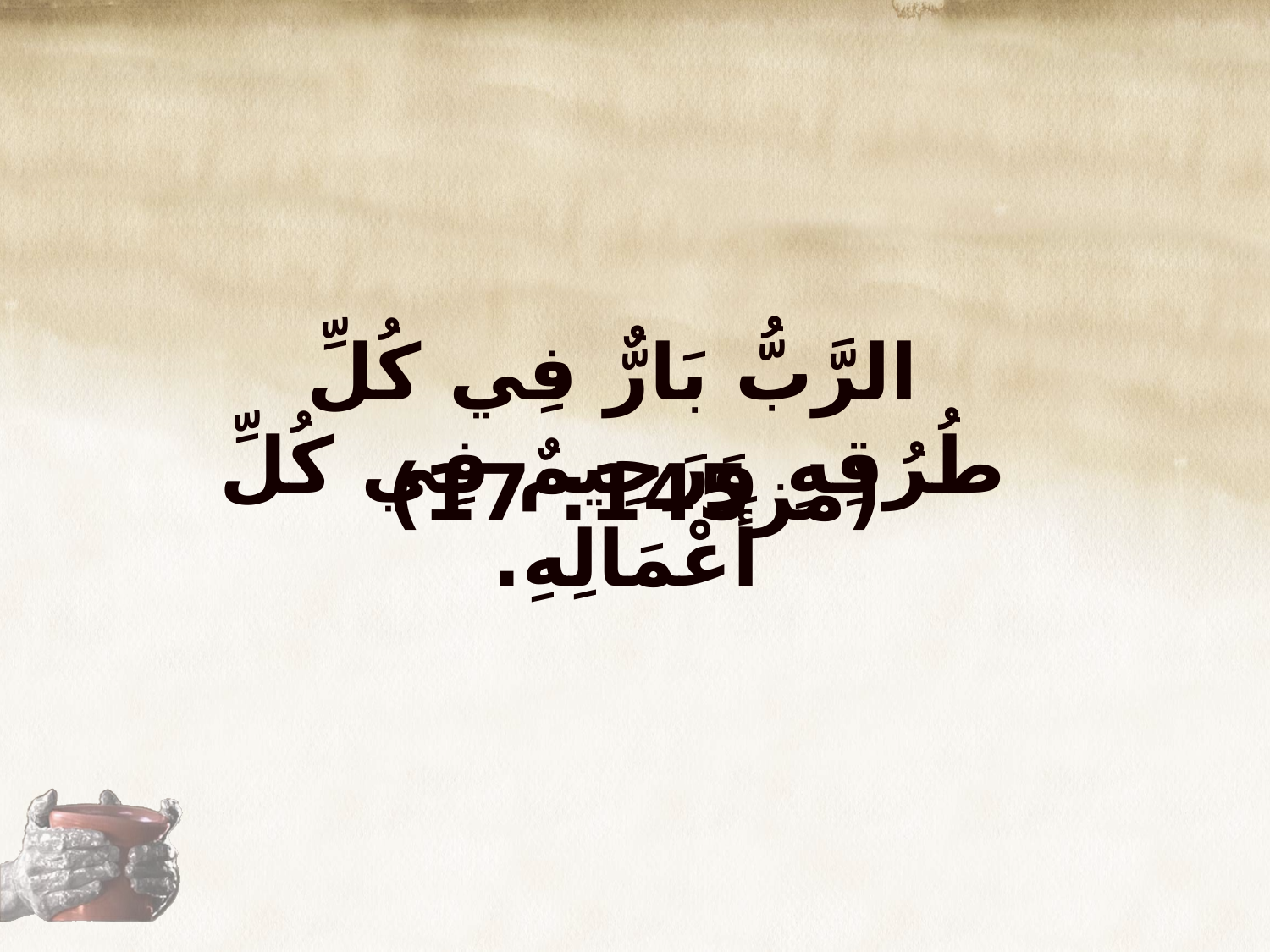

الرَّبُّ بَارٌّ فِي كُلِّ طُرُقِهِ وَرَحِيمٌ فِي كُلِّ أَعْمَالِهِ.
(مز145: 17)